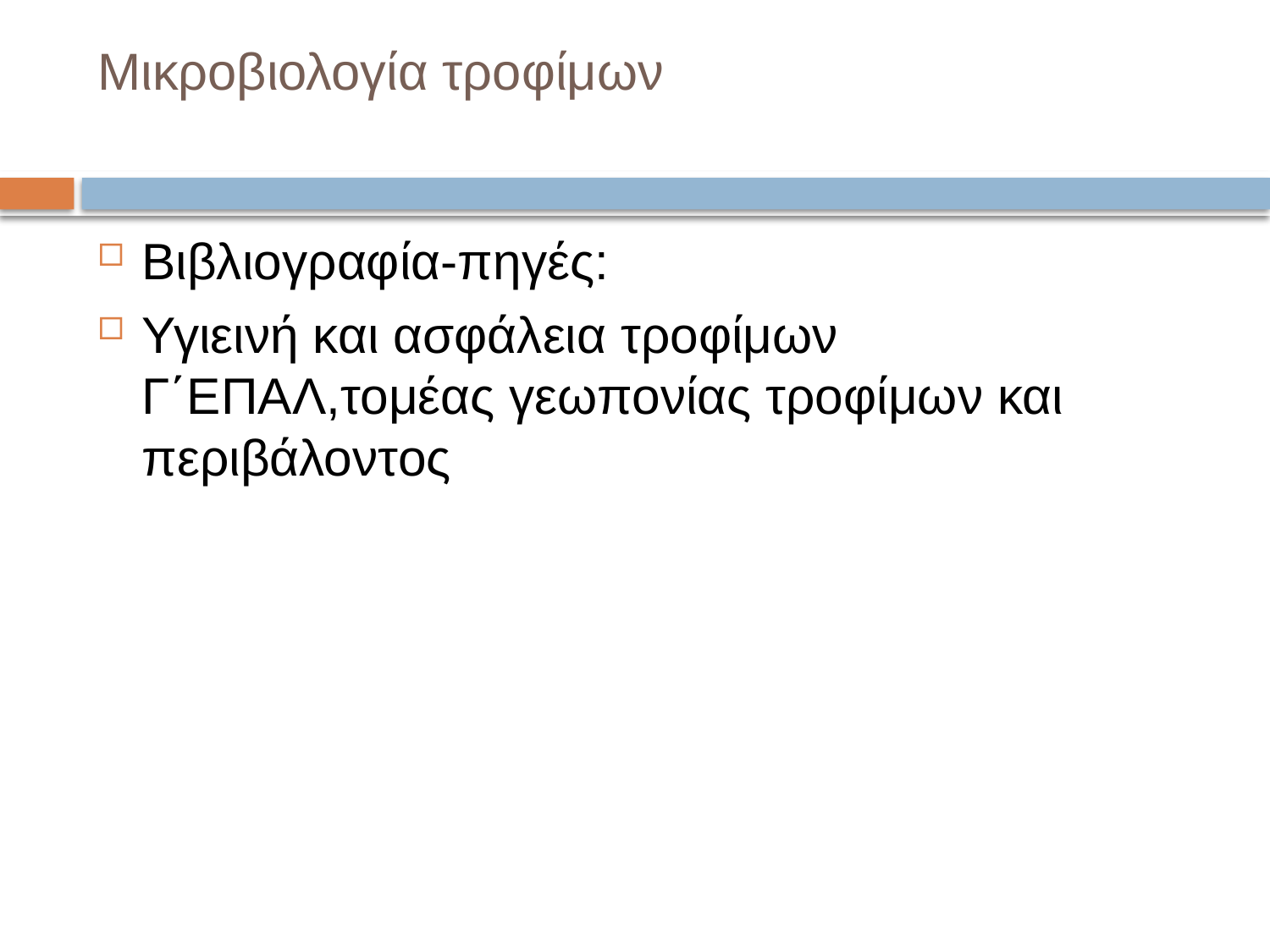

# Μικροβιολογία τροφίμων
Βιβλιογραφία-πηγές:
Υγιεινή και ασφάλεια τροφίμων Γ΄ΕΠΑΛ,τομέας γεωπονίας τροφίμων και περιβάλοντος